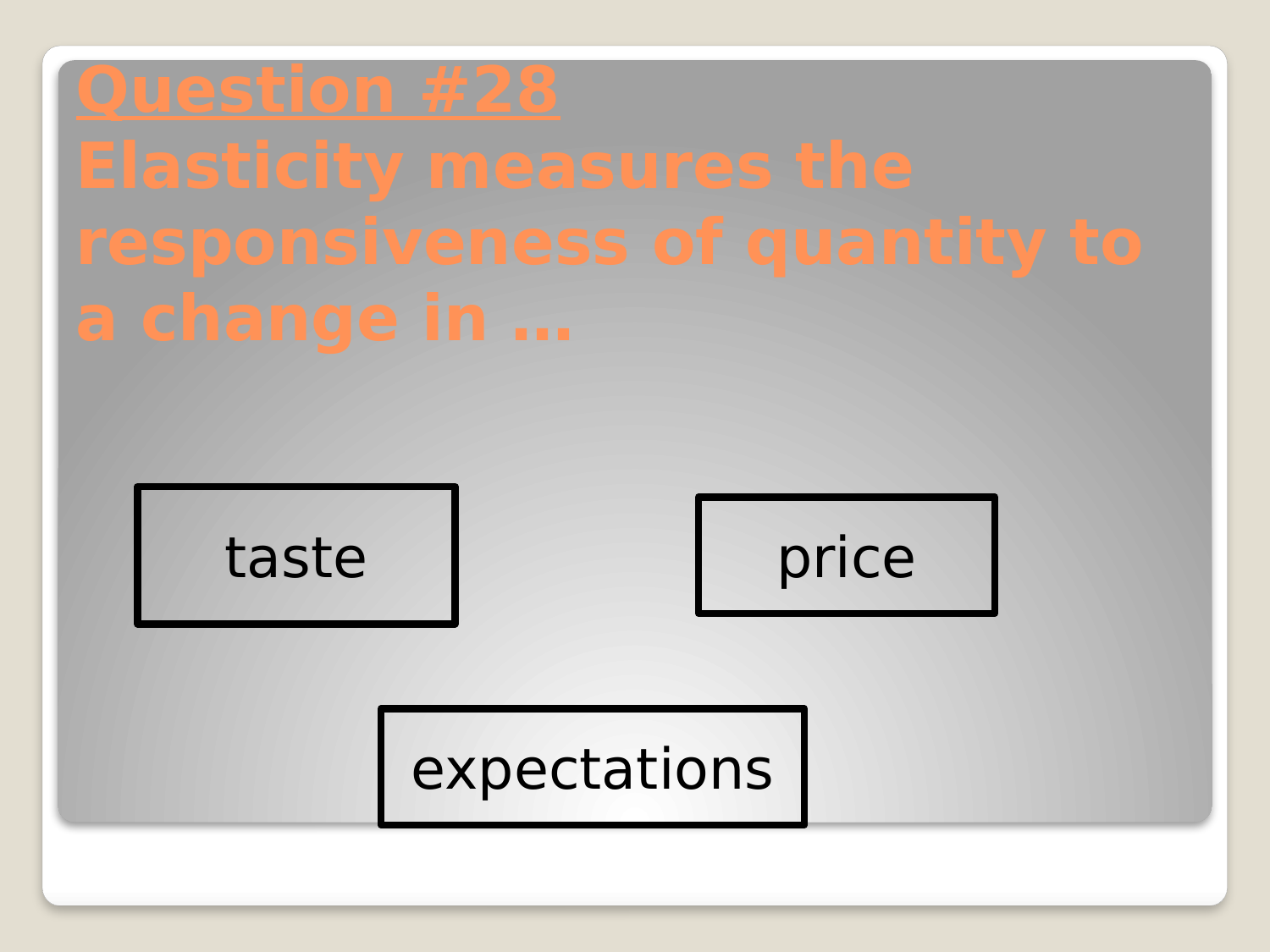

# Question #28 Elasticity measures the responsiveness of quantity to a change in …
taste
price
expectations